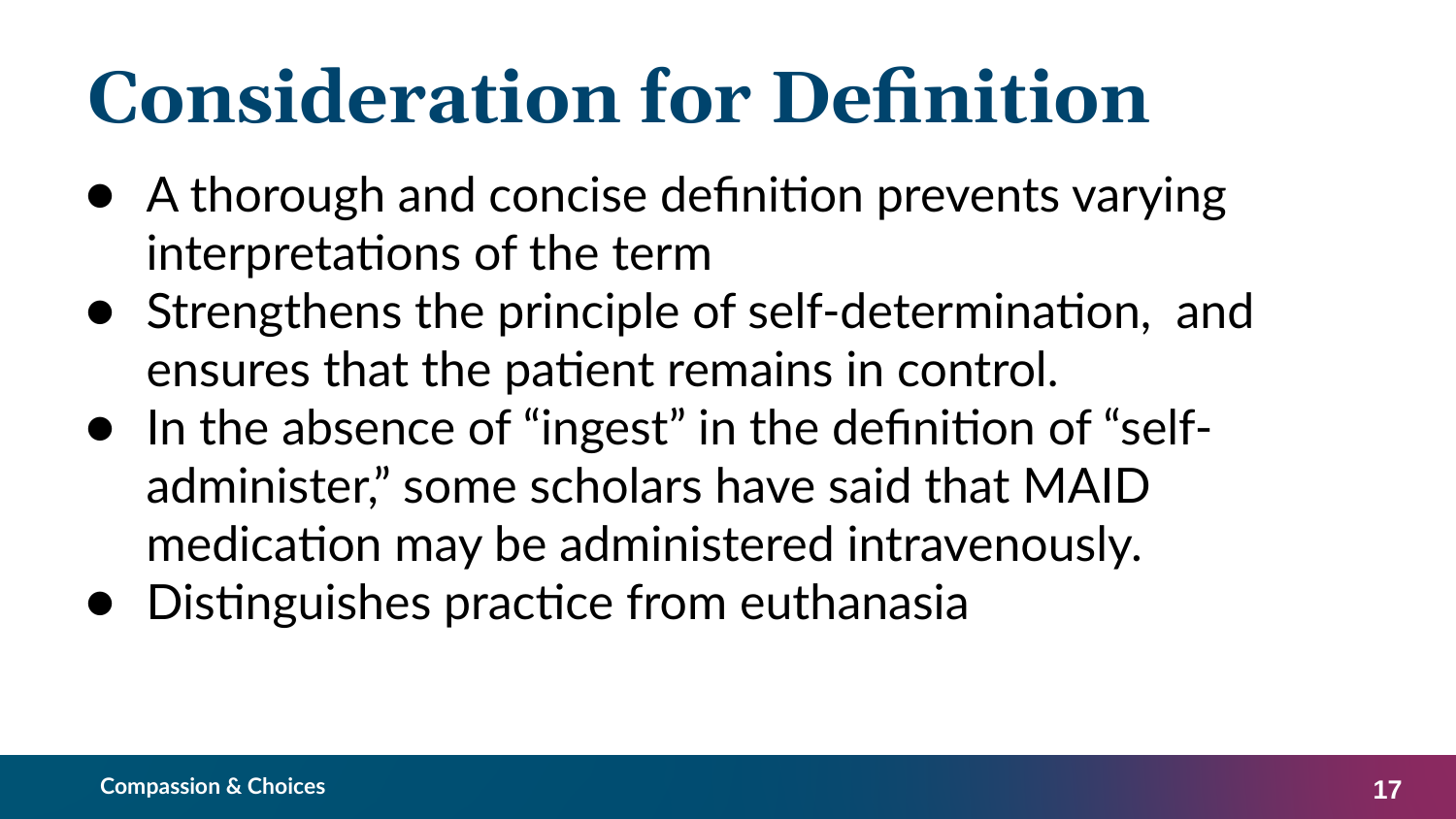

# Consideration for Definition
A thorough and concise definition prevents varying interpretations of the term
Strengthens the principle of self-determination,  and ensures that the patient remains in control.
In the absence of “ingest” in the definition of “self-administer,” some scholars have said that MAID medication may be administered intravenously.
Distinguishes practice from euthanasia